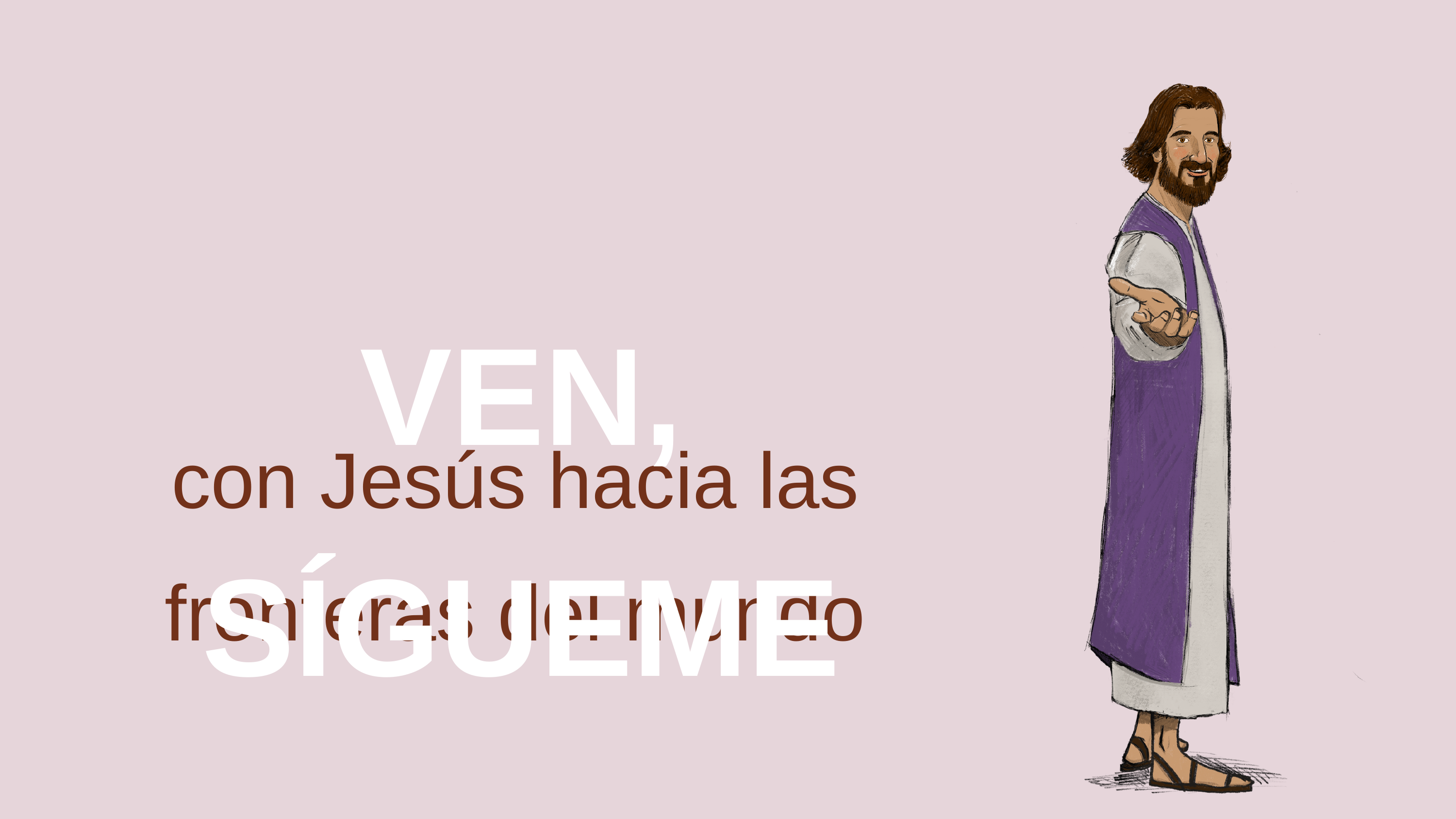

VEN, SÍGUEME
con Jesús hacia las fronteras del mundo